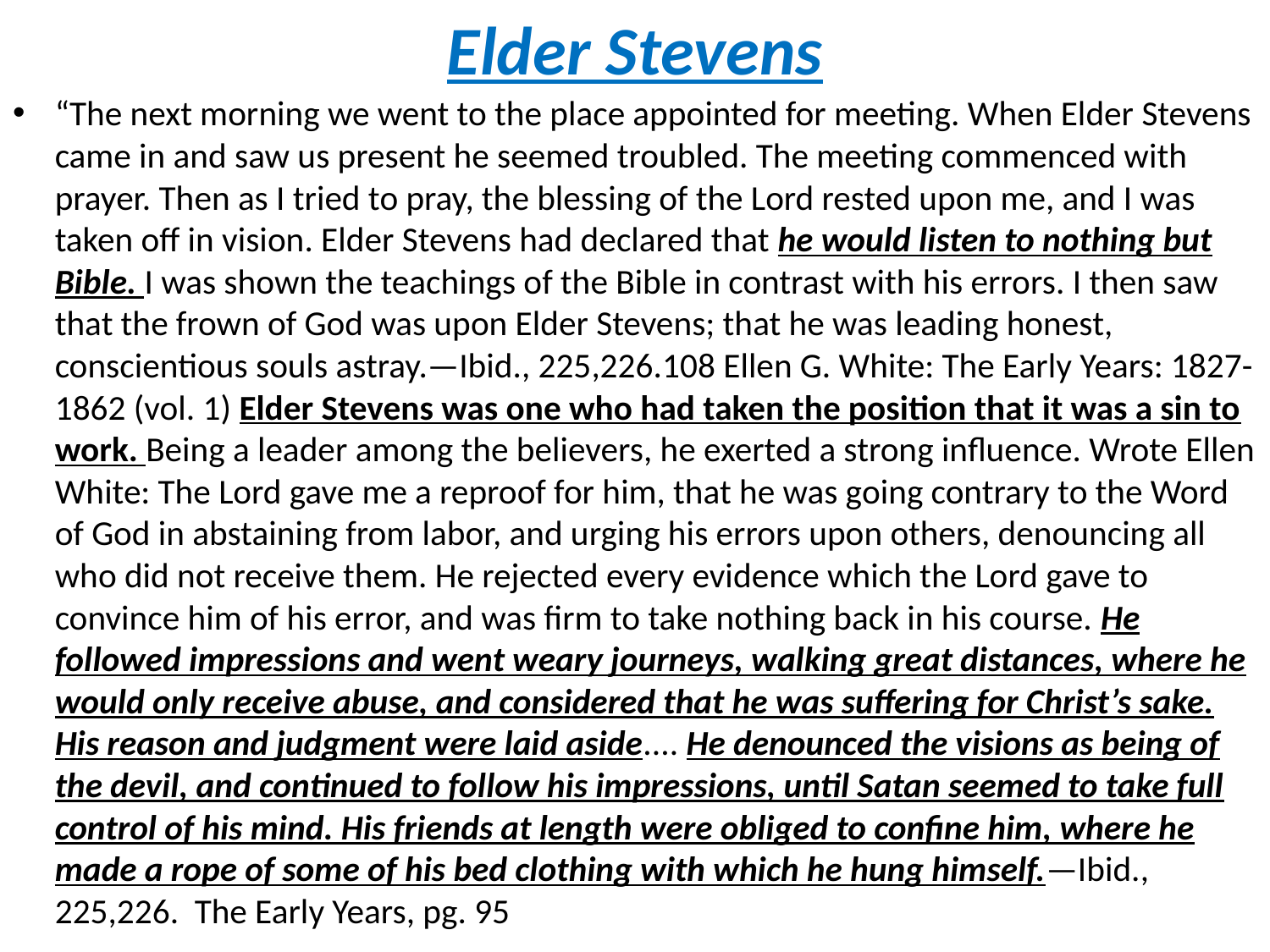

# Elder Stevens
“The next morning we went to the place appointed for meeting. When Elder Stevens came in and saw us present he seemed troubled. The meeting commenced with prayer. Then as I tried to pray, the blessing of the Lord rested upon me, and I was taken off in vision. Elder Stevens had declared that he would listen to nothing but Bible. I was shown the teachings of the Bible in contrast with his errors. I then saw that the frown of God was upon Elder Stevens; that he was leading honest, conscientious souls astray.—Ibid., 225,226.108 Ellen G. White: The Early Years: 1827-1862 (vol. 1) Elder Stevens was one who had taken the position that it was a sin to work. Being a leader among the believers, he exerted a strong influence. Wrote Ellen White: The Lord gave me a reproof for him, that he was going contrary to the Word of God in abstaining from labor, and urging his errors upon others, denouncing all who did not receive them. He rejected every evidence which the Lord gave to convince him of his error, and was firm to take nothing back in his course. He followed impressions and went weary journeys, walking great distances, where he would only receive abuse, and considered that he was suffering for Christ’s sake. His reason and judgment were laid aside.... He denounced the visions as being of the devil, and continued to follow his impressions, until Satan seemed to take full control of his mind. His friends at length were obliged to confine him, where he made a rope of some of his bed clothing with which he hung himself.—Ibid., 225,226.  The Early Years, pg. 95